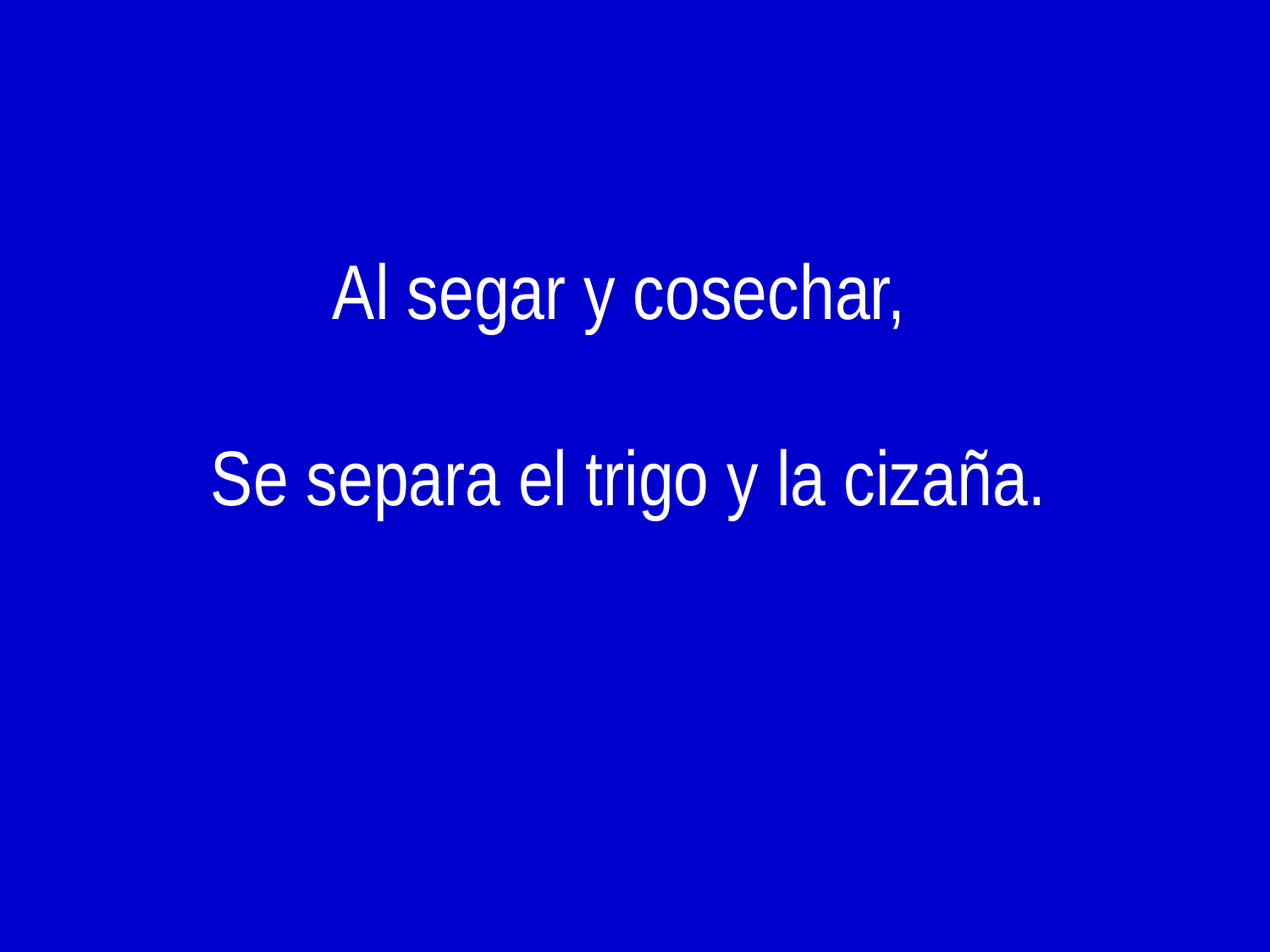

Al segar y cosechar,

Se separa el trigo y la cizaña.